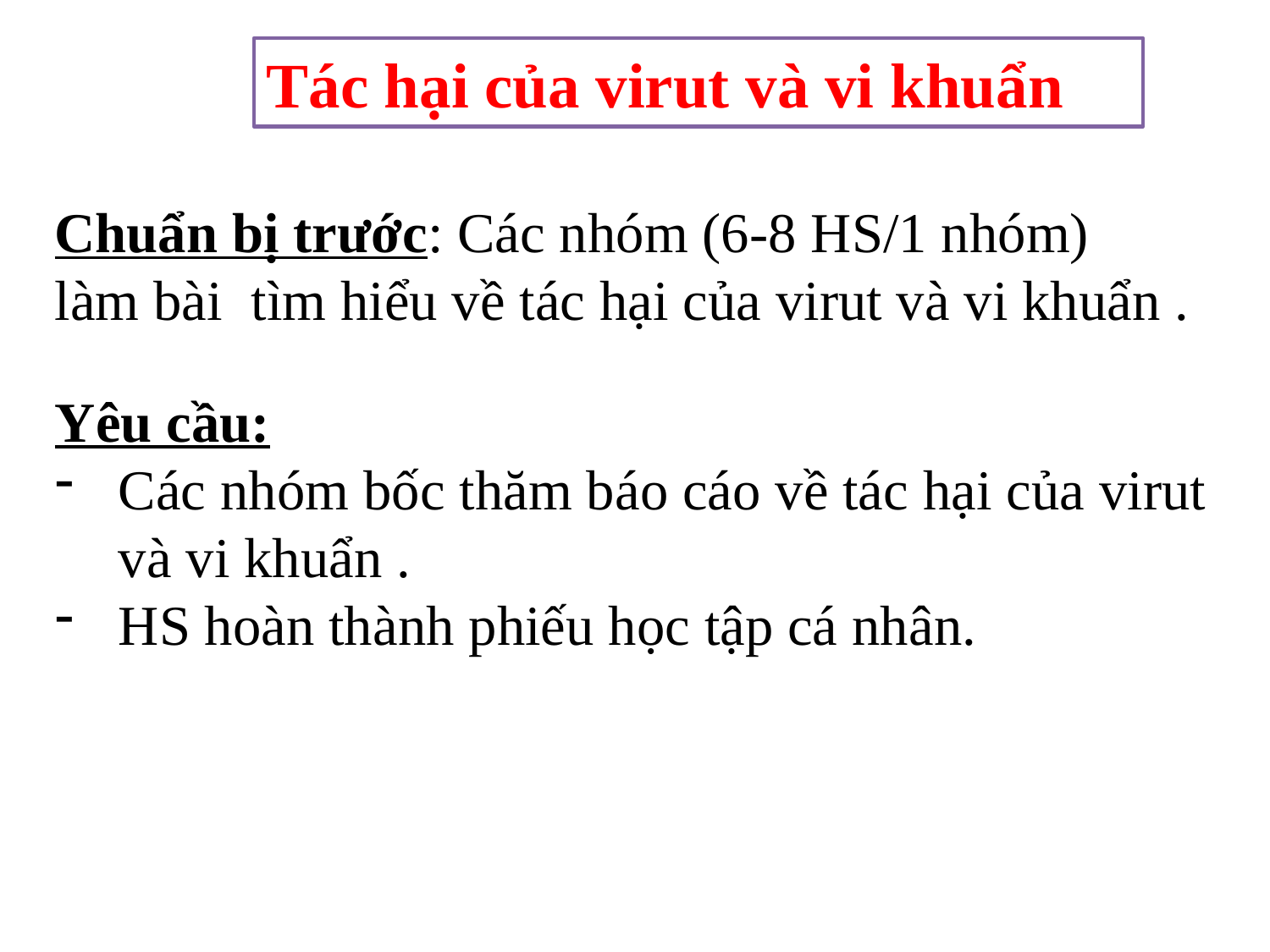

Tác hại của virut và vi khuẩn
Chuẩn bị trước: Các nhóm (6-8 HS/1 nhóm)
làm bài  tìm hiểu về tác hại của virut và vi khuẩn .
Yêu cầu:
Các nhóm bốc thăm báo cáo về tác hại của virut và vi khuẩn .
HS hoàn thành phiếu học tập cá nhân.